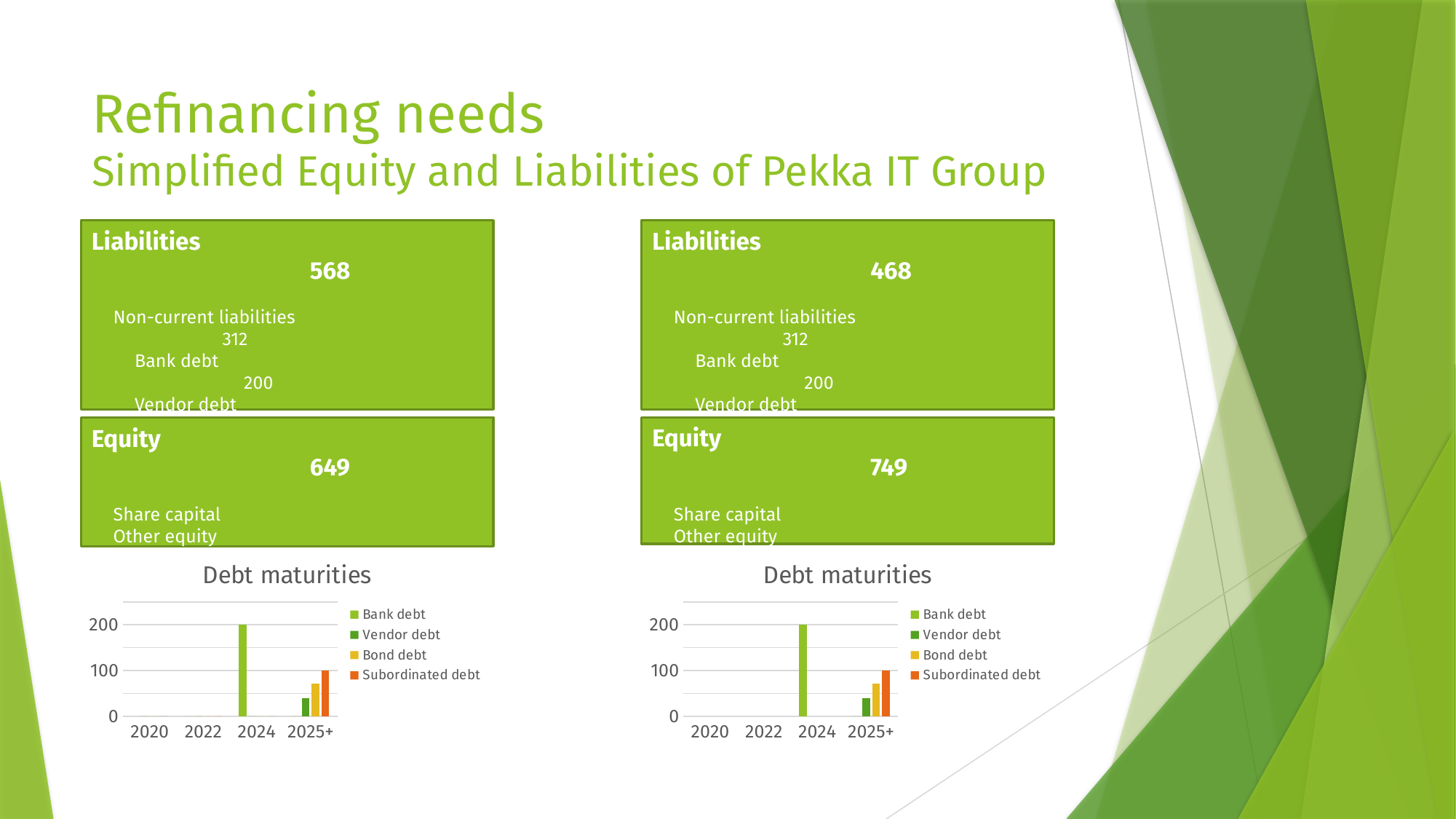

# Refinancing needs Simplified Equity and Liabilities of Pekka IT Group
Liabilities				568

Non-current liabilities			312
Bank debt				200
Vendor debt				40
Bond debt				72
Subordinated loan			100
Current liabilities			156

Liabilities				468

Non-current liabilities			312
Bank debt				200
Vendor debt				40
Bond debt				72
Current liabilities			156

Equity					649

Share capital
Other equity
Retained earnings

Equity					749

Share capital
Other equity				100
Retained earnings

### Chart: Debt maturities

| Category | Bank debt | Vendor debt | Bond debt | Subordinated debt |
|---|---|---|---|---|
| 2020 | None | 0.0 | 0.0 | 0.0 |
| 2022 | 0.0 | 0.0 | 0.0 | 0.0 |
| 2024 | 200.0 | 0.0 | 0.0 | 0.0 |
| 2025+ | 0.0 | 40.0 | 72.0 | 100.0 |

### Chart: Debt maturities

| Category | Bank debt | Vendor debt | Bond debt | Subordinated debt |
|---|---|---|---|---|
| 2020 | None | None | None | None |
| 2022 | None | None | None | None |
| 2024 | 200.0 | None | None | None |
| 2025+ | 0.0 | 40.0 | 72.0 | 100.0 |